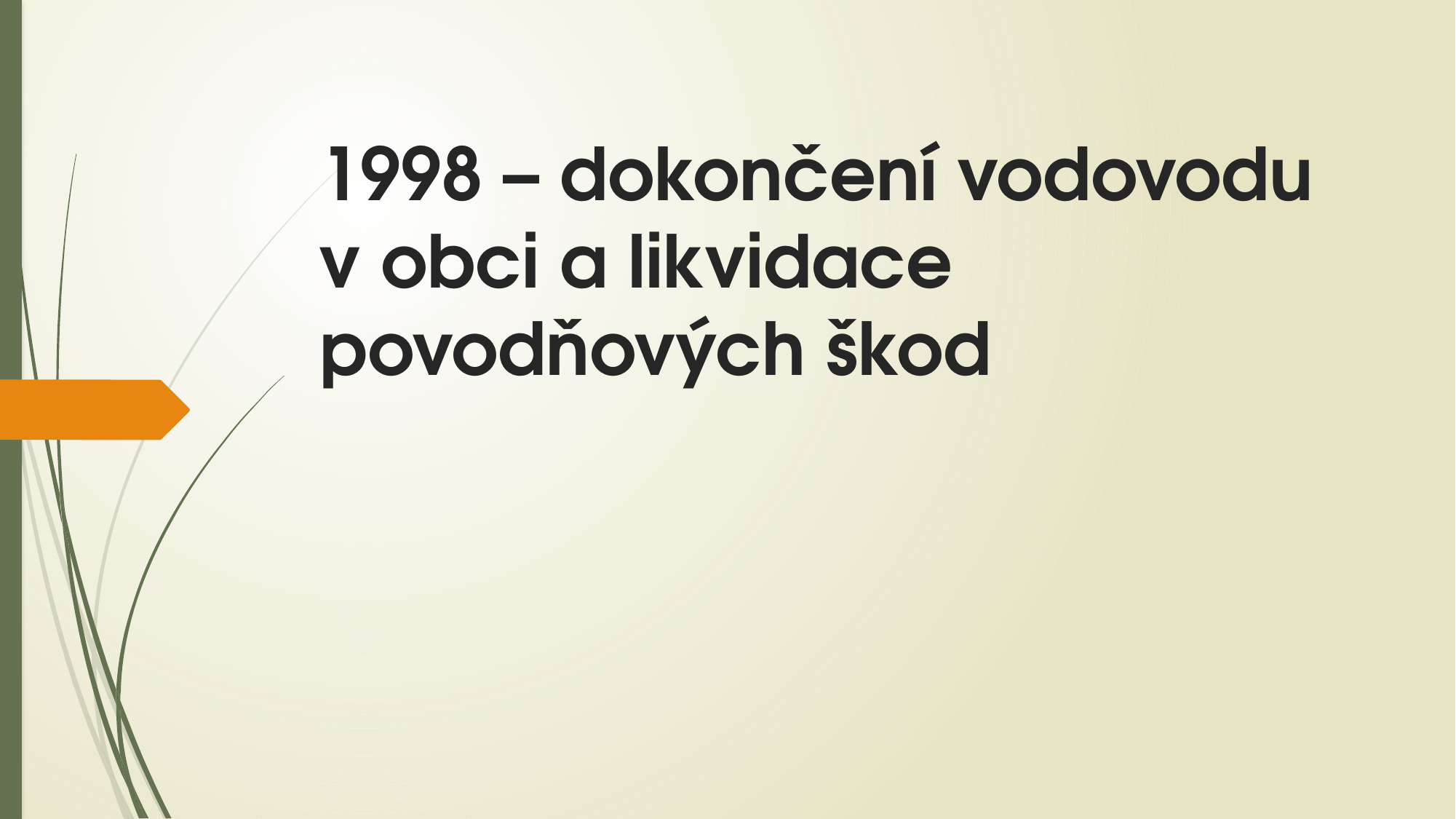

# 1998 – dokončení vodovodu v obci a likvidace povodňových škod